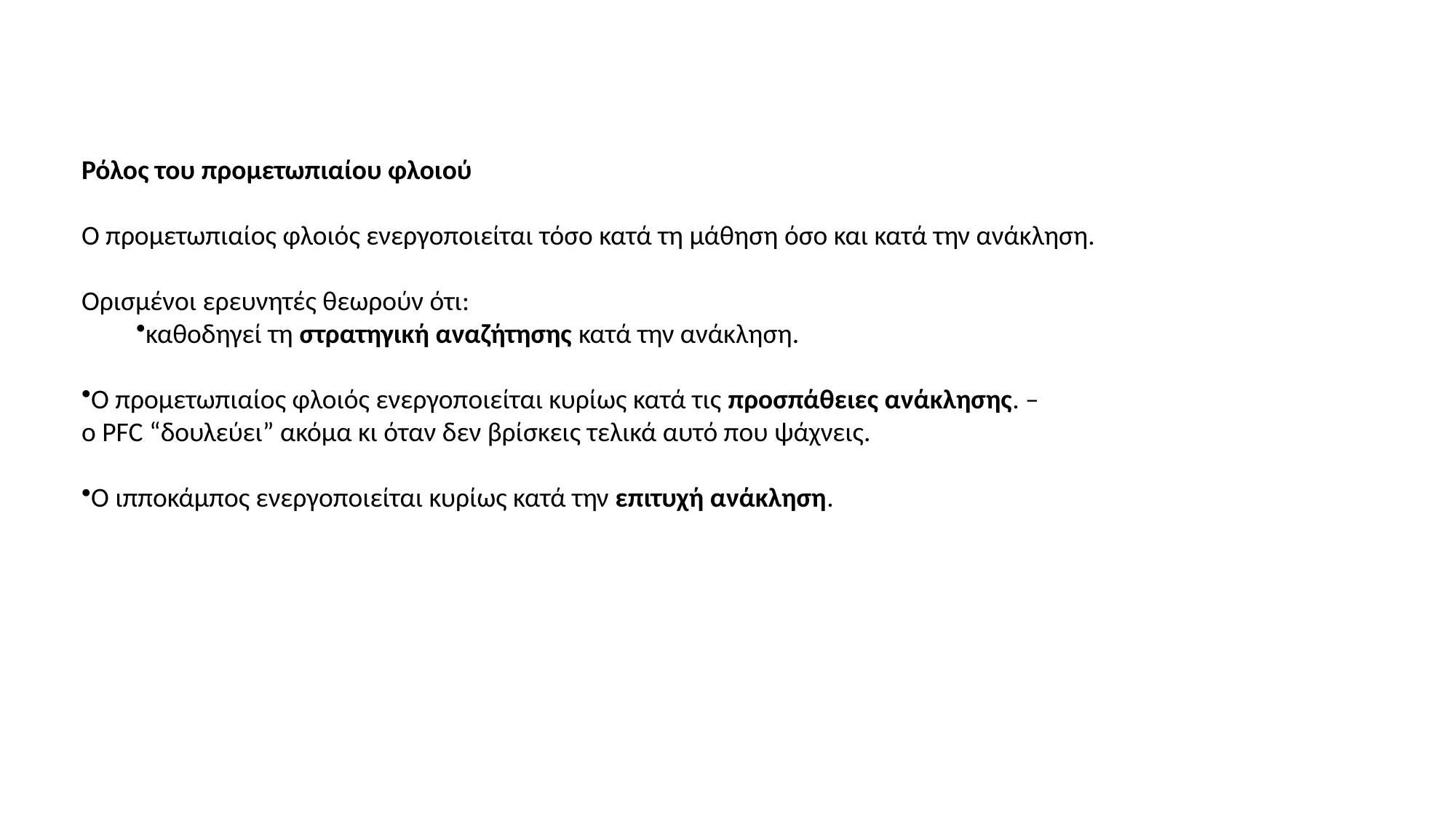

Ρόλος του προμετωπιαίου φλοιού

Ο προμετωπιαίος φλοιός ενεργοποιείται τόσο κατά τη μάθηση όσο και κατά την ανάκληση.

Ορισμένοι ερευνητές θεωρούν ότι:
καθοδηγεί τη στρατηγική αναζήτησης κατά την ανάκληση.

Ο προμετωπιαίος φλοιός ενεργοποιείται κυρίως κατά τις προσπάθειες ανάκλησης. –
ο PFC “δουλεύει” ακόμα κι όταν δεν βρίσκεις τελικά αυτό που ψάχνεις.

Ο ιπποκάμπος ενεργοποιείται κυρίως κατά την επιτυχή ανάκληση.